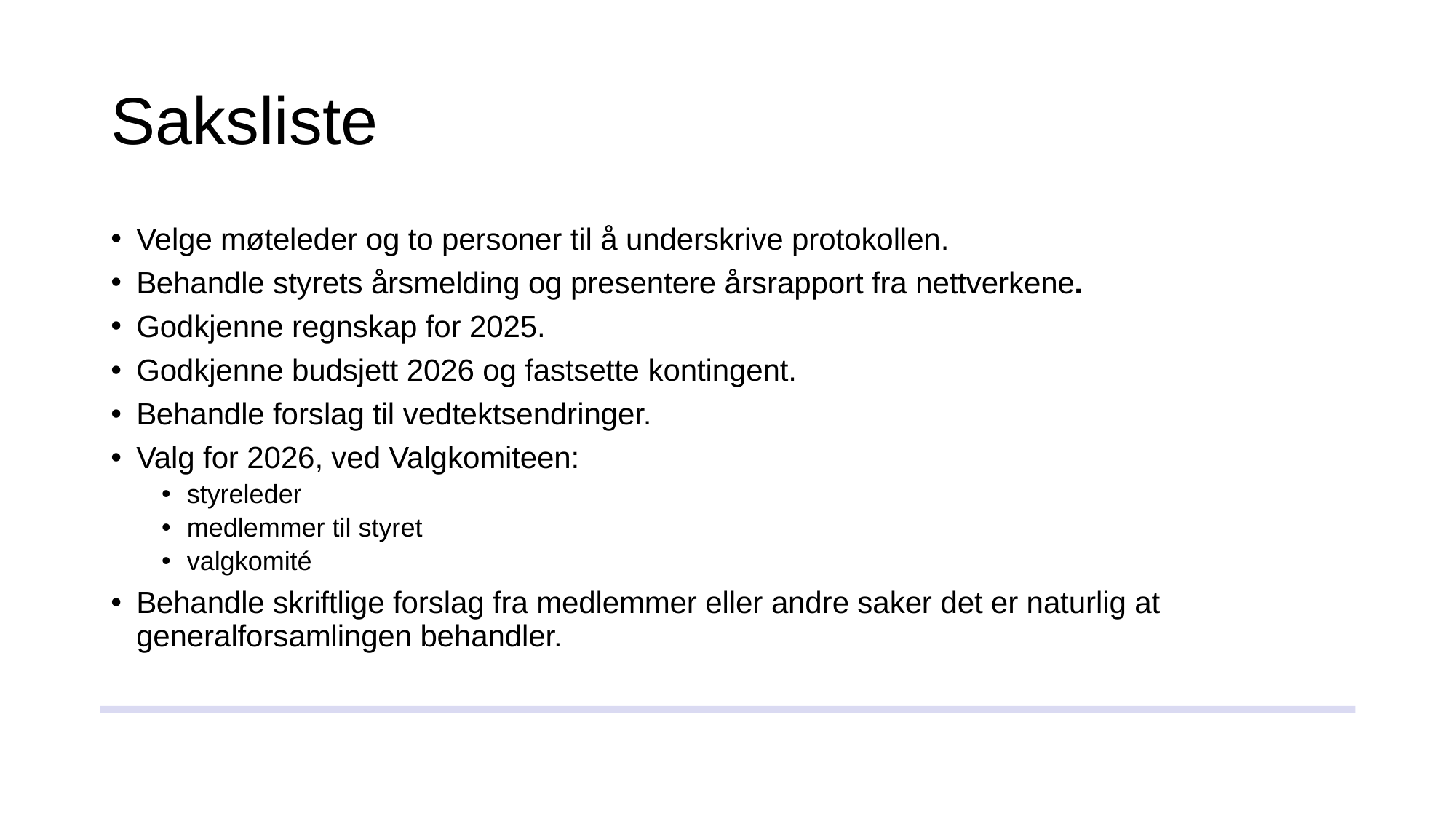

# Saksliste
Velge møteleder og to personer til å underskrive protokollen.
Behandle styrets årsmelding og presentere årsrapport fra nettverkene.
Godkjenne regnskap for 2025.
Godkjenne budsjett 2026 og fastsette kontingent.
Behandle forslag til vedtektsendringer.
Valg for 2026, ved Valgkomiteen:
styreleder
medlemmer til styret
valgkomité
Behandle skriftlige forslag fra medlemmer eller andre saker det er naturlig at generalforsamlingen behandler.